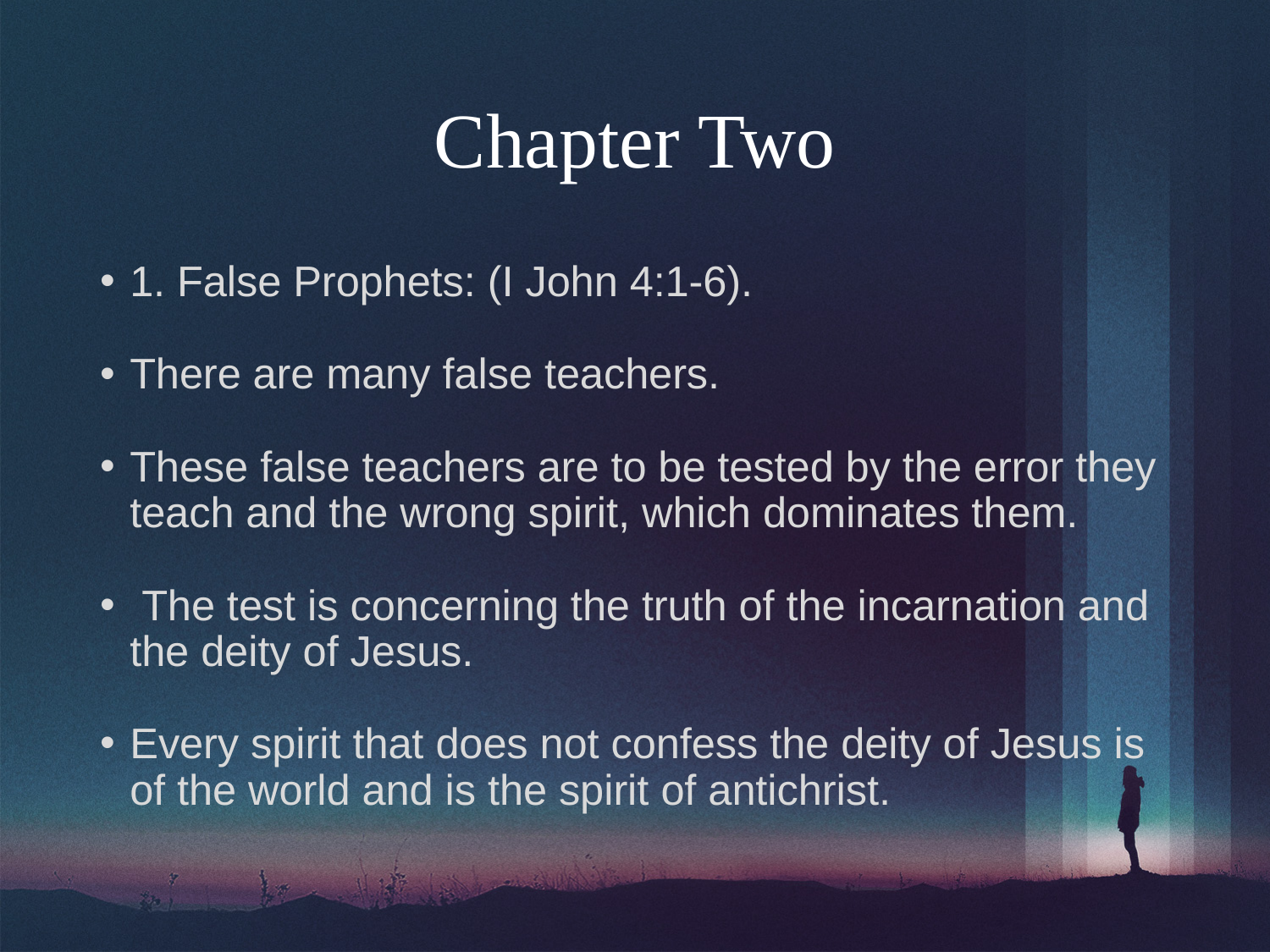

# Chapter Two
1. False Prophets: (I John 4:1-6).

There are many false teachers.

These false teachers are to be tested by the error they teach and the wrong spirit, which dominates them.

 The test is concerning the truth of the incarnation and the deity of Jesus.

Every spirit that does not confess the deity of Jesus is of the world and is the spirit of antichrist.